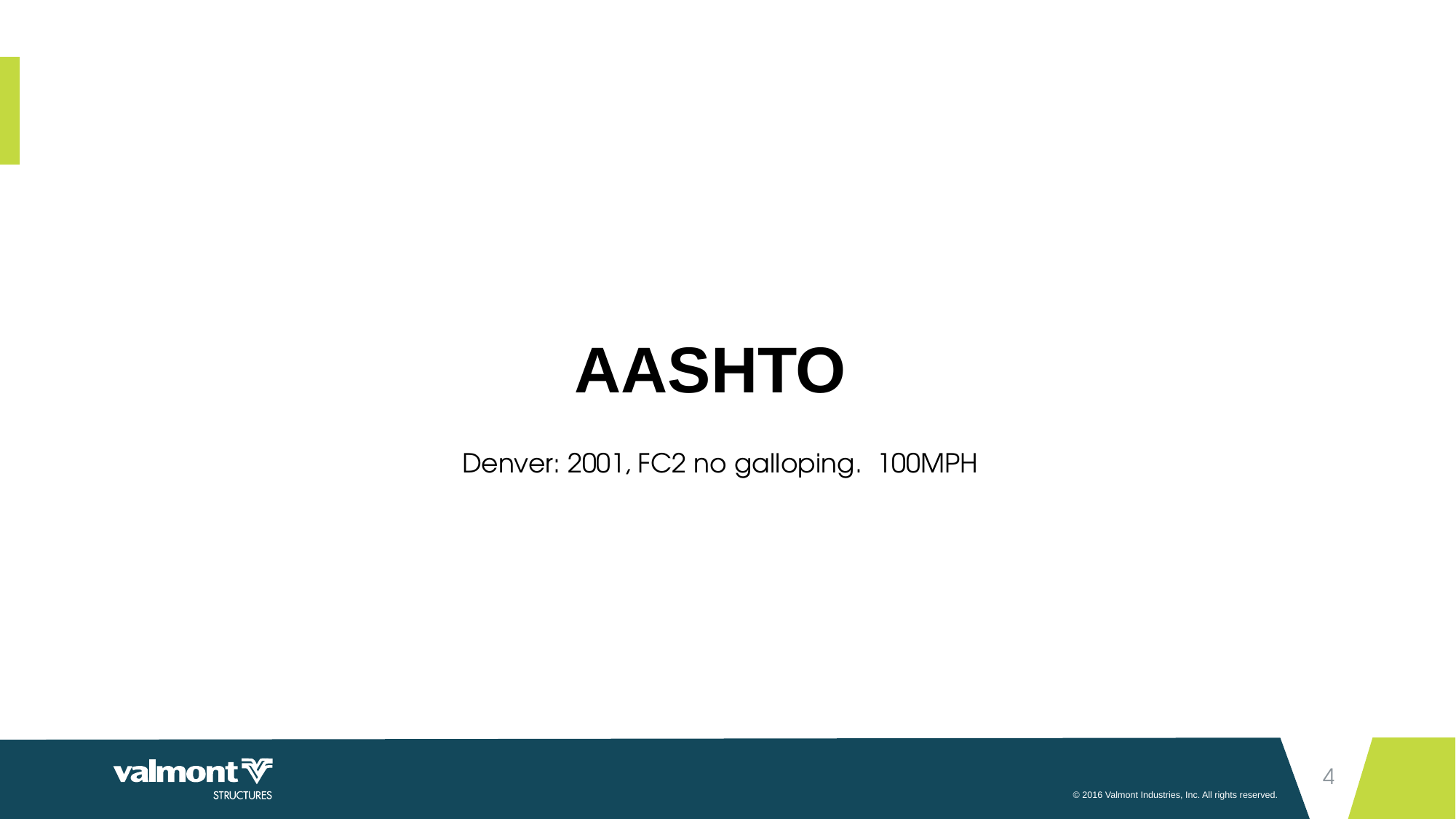

AASHTO
Denver: 2001, FC2 no galloping.  100MPH
4